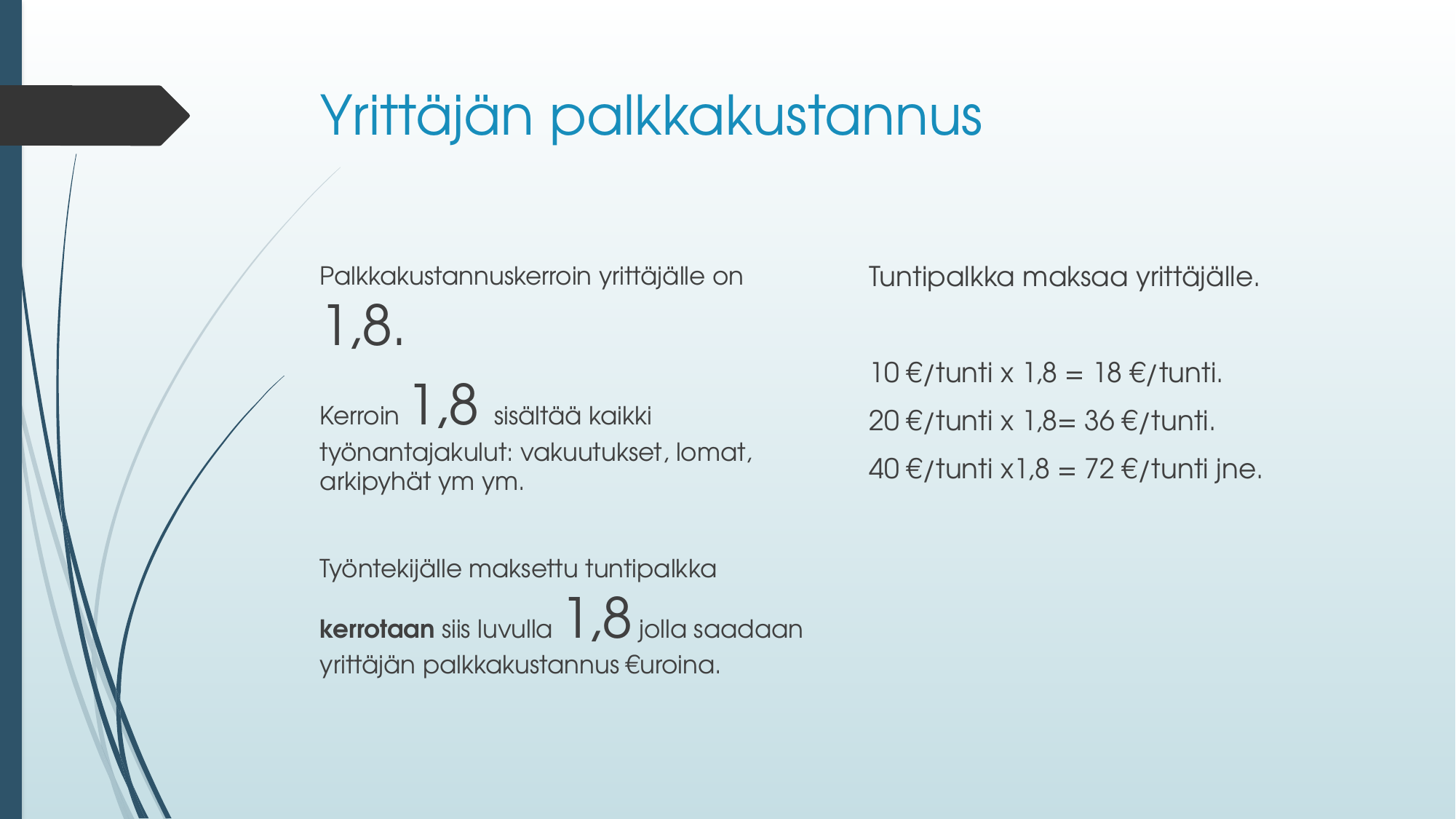

# Yrittäjän palkkakustannus
Tuntipalkka maksaa yrittäjälle.

10 €/tunti x 1,8 = 18 €/tunti.
20 €/tunti x 1,8= 36 €/tunti.
40 €/tunti x1,8 = 72 €/tunti jne.

Palkkakustannuskerroin yrittäjälle on 1,8.
Kerroin 1,8 sisältää kaikki työnantajakulut: vakuutukset, lomat, arkipyhät ym ym.

Työntekijälle maksettu tuntipalkka kerrotaan siis luvulla 1,8 jolla saadaan yrittäjän palkkakustannus €uroina.